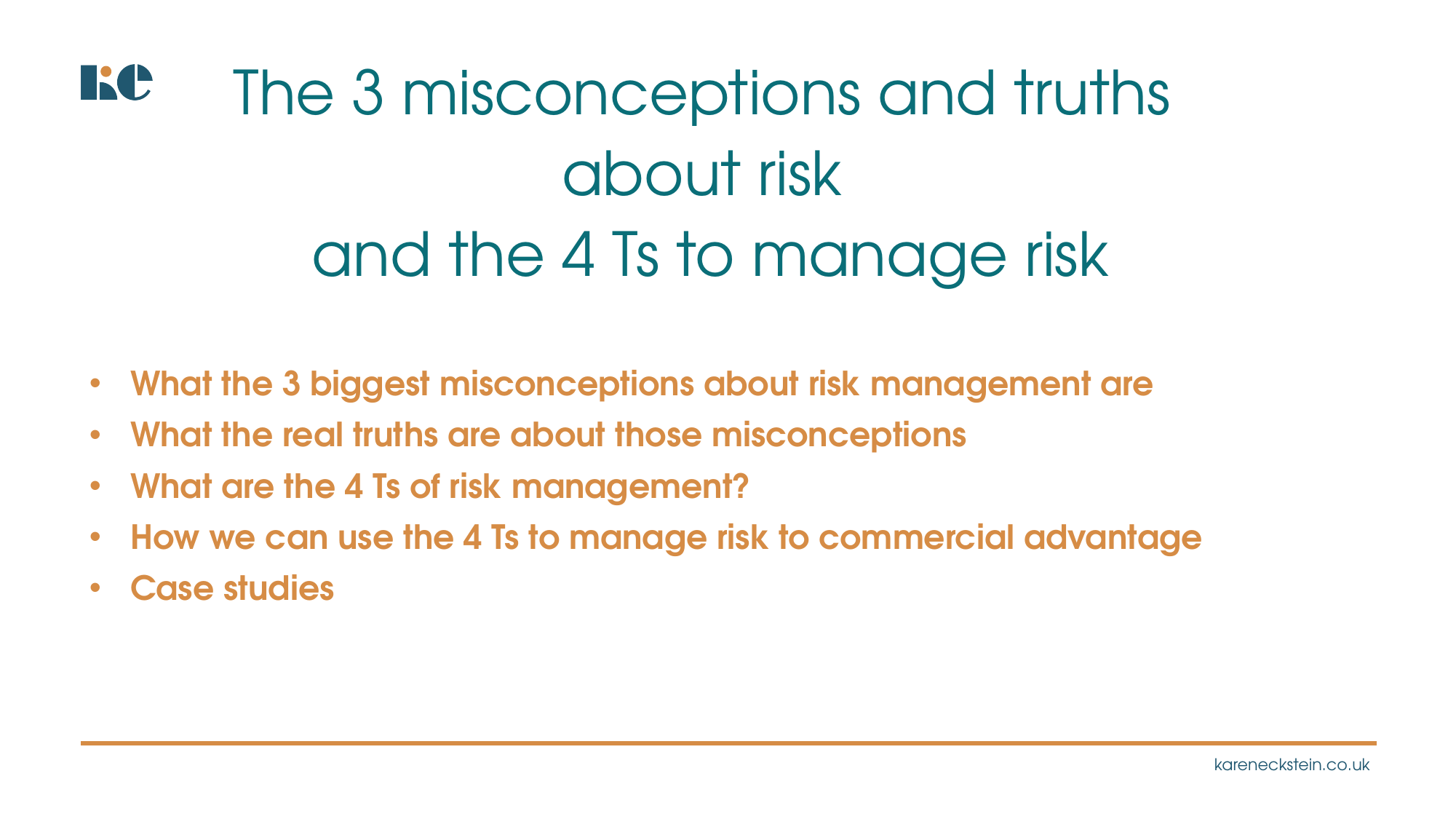

The 3 misconceptions and truths
about risk
and the 4 Ts to manage risk
What the 3 biggest misconceptions about risk management are
What the real truths are about those misconceptions
What are the 4 Ts of risk management?
How we can use the 4 Ts to manage risk to commercial advantage
Case studies